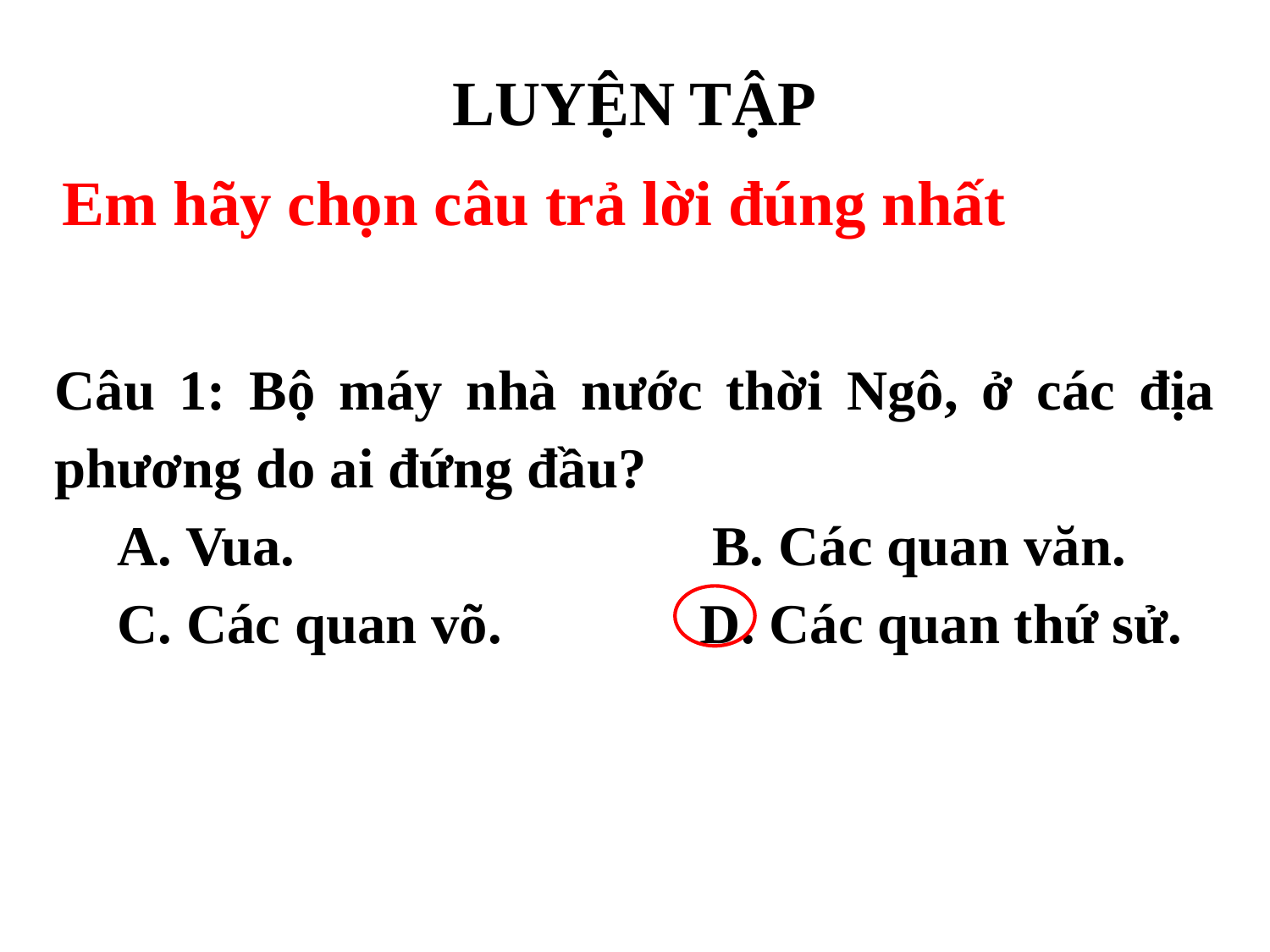

LUYỆN TẬP
Em hãy chọn câu trả lời đúng nhất
Câu 1: Bộ máy nhà nước thời Ngô, ở các địa phương do ai đứng đầu?
A. Vua.                             B. Các quan văn.
C. Các quan võ.              D. Các quan thứ sử.